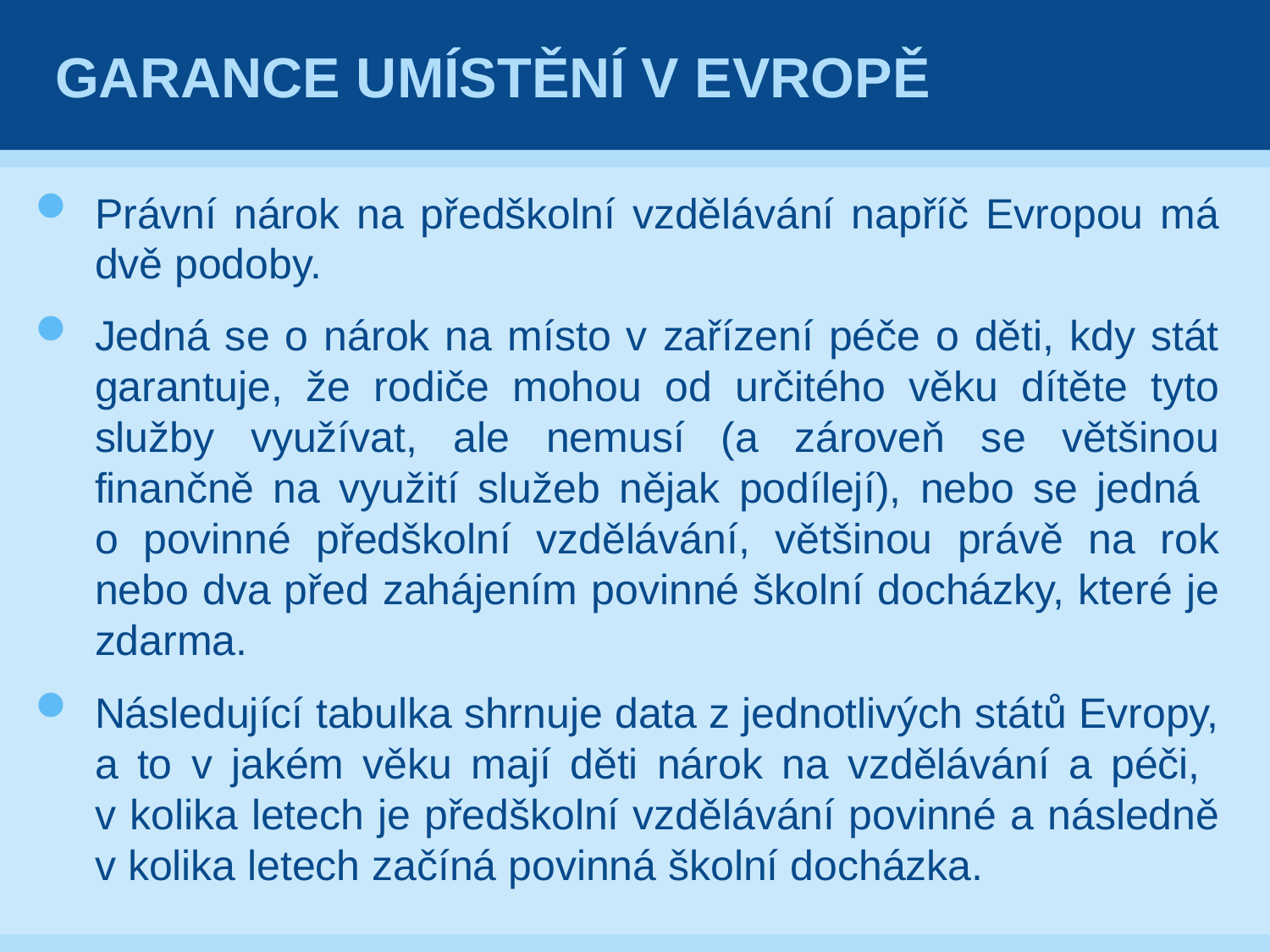

# Garance umístění v Evropě
Právní nárok na předškolní vzdělávání napříč Evropou má dvě podoby.
Jedná se o nárok na místo v zařízení péče o děti, kdy stát garantuje, že rodiče mohou od určitého věku dítěte tyto služby využívat, ale nemusí (a zároveň se většinou finančně na využití služeb nějak podílejí), nebo se jedná
o povinné předškolní vzdělávání, většinou právě na rok nebo dva před zahájením povinné školní docházky, které je zdarma.
Následující tabulka shrnuje data z jednotlivých států Evropy, a to v jakém věku mají děti nárok na vzdělávání a péči,
v kolika letech je předškolní vzdělávání povinné a následně
v kolika letech začíná povinná školní docházka.